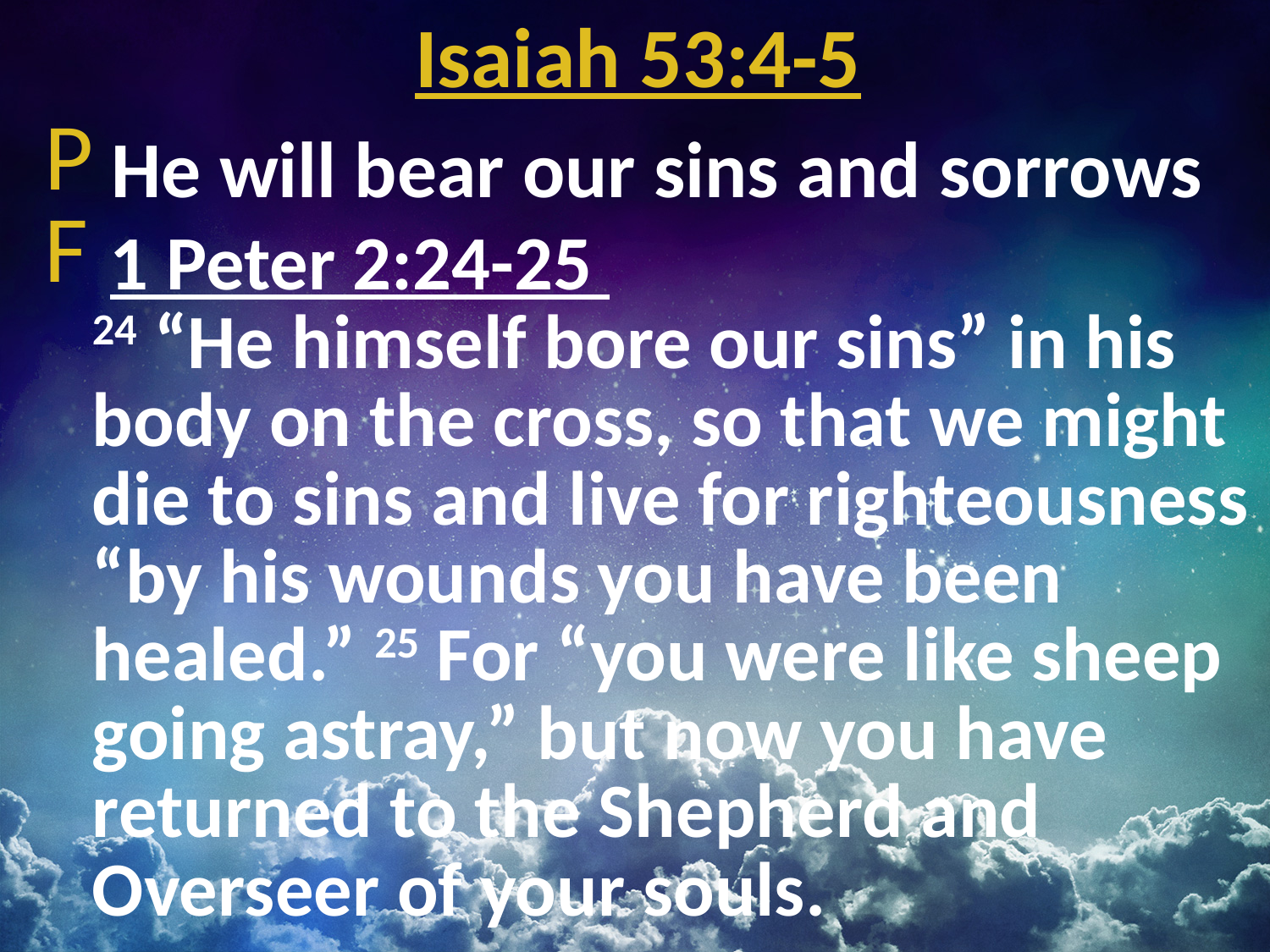

# Isaiah 53:4-5
 He will bear our sins and sorrows
 1 Peter 2:24-25
24 “He himself bore our sins” in his body on the cross, so that we might die to sins and live for righteousness “by his wounds you have been healed.” 25 For “you were like sheep going astray,” but now you have returned to the Shepherd and Overseer of your souls.